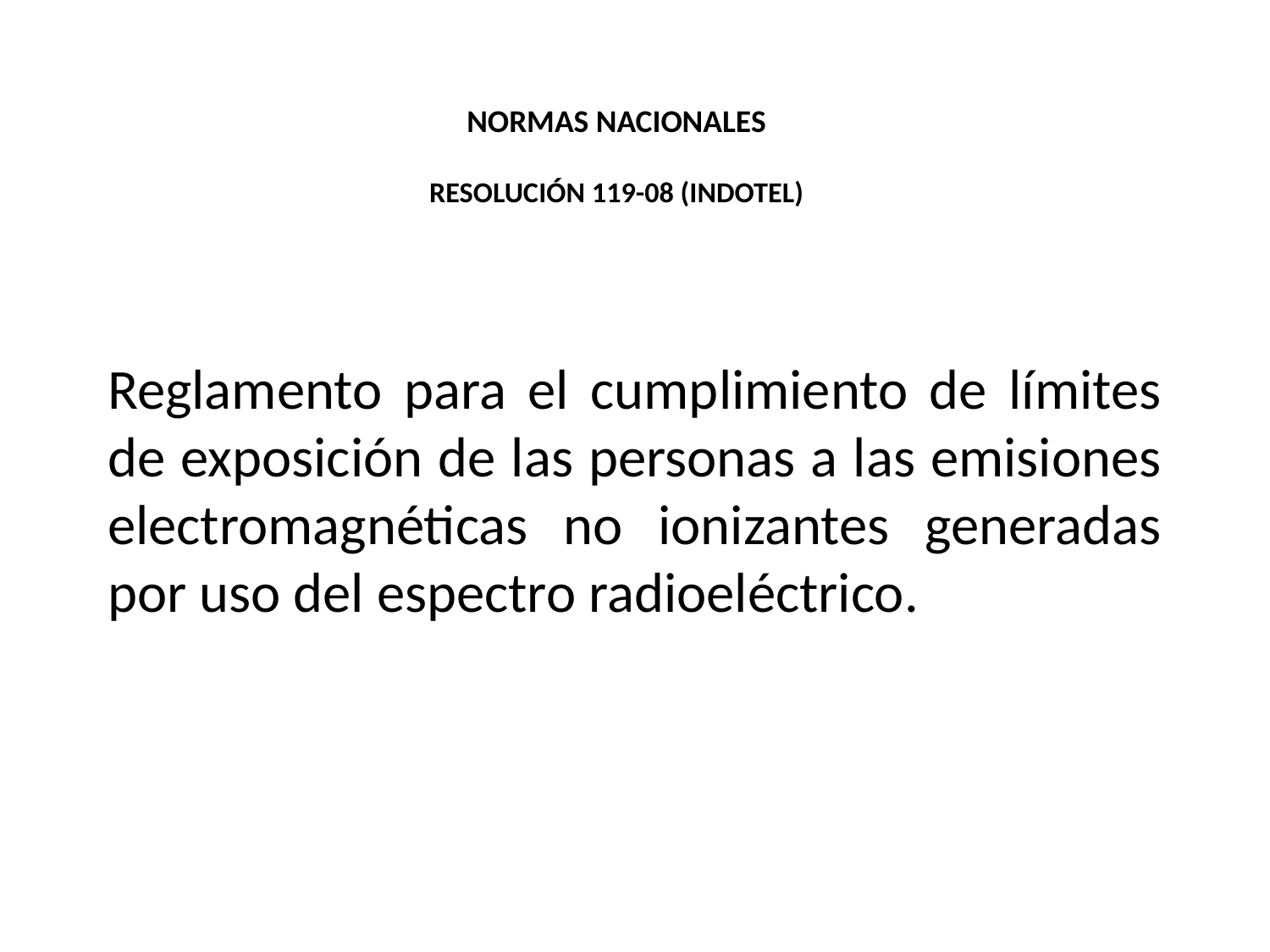

# NORMAS NACIONALES RESOLUCIÓN 119-08 (INDOTEL)
Reglamento para el cumplimiento de límites de exposición de las personas a las emisiones electromagnéticas no ionizantes generadas por uso del espectro radioeléctrico.